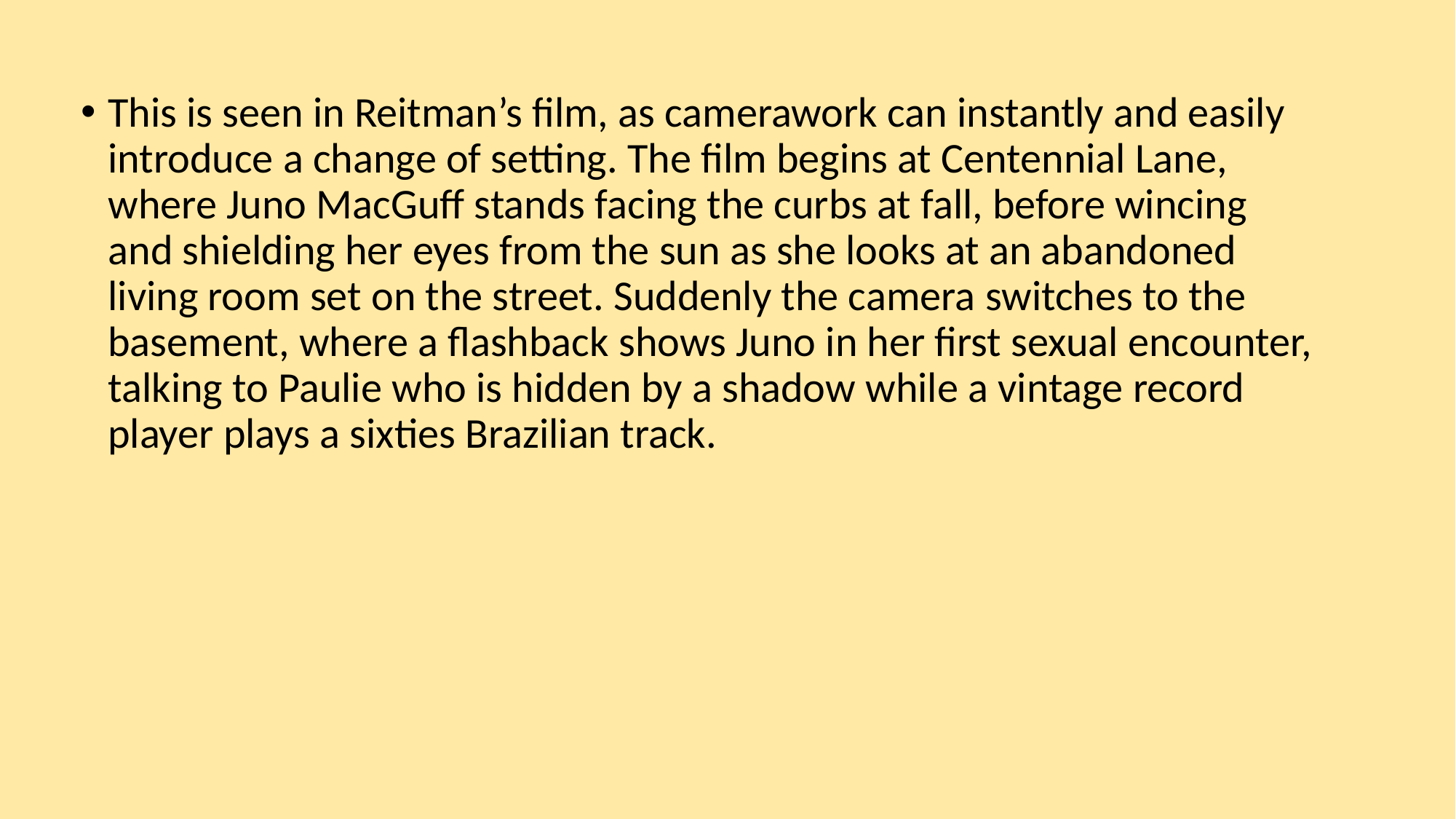

This is seen in Reitman’s film, as camerawork can instantly and easily introduce a change of setting. The film begins at Centennial Lane, where Juno MacGuff stands facing the curbs at fall, before wincing and shielding her eyes from the sun as she looks at an abandoned living room set on the street. Suddenly the camera switches to the basement, where a flashback shows Juno in her first sexual encounter, talking to Paulie who is hidden by a shadow while a vintage record player plays a sixties Brazilian track.